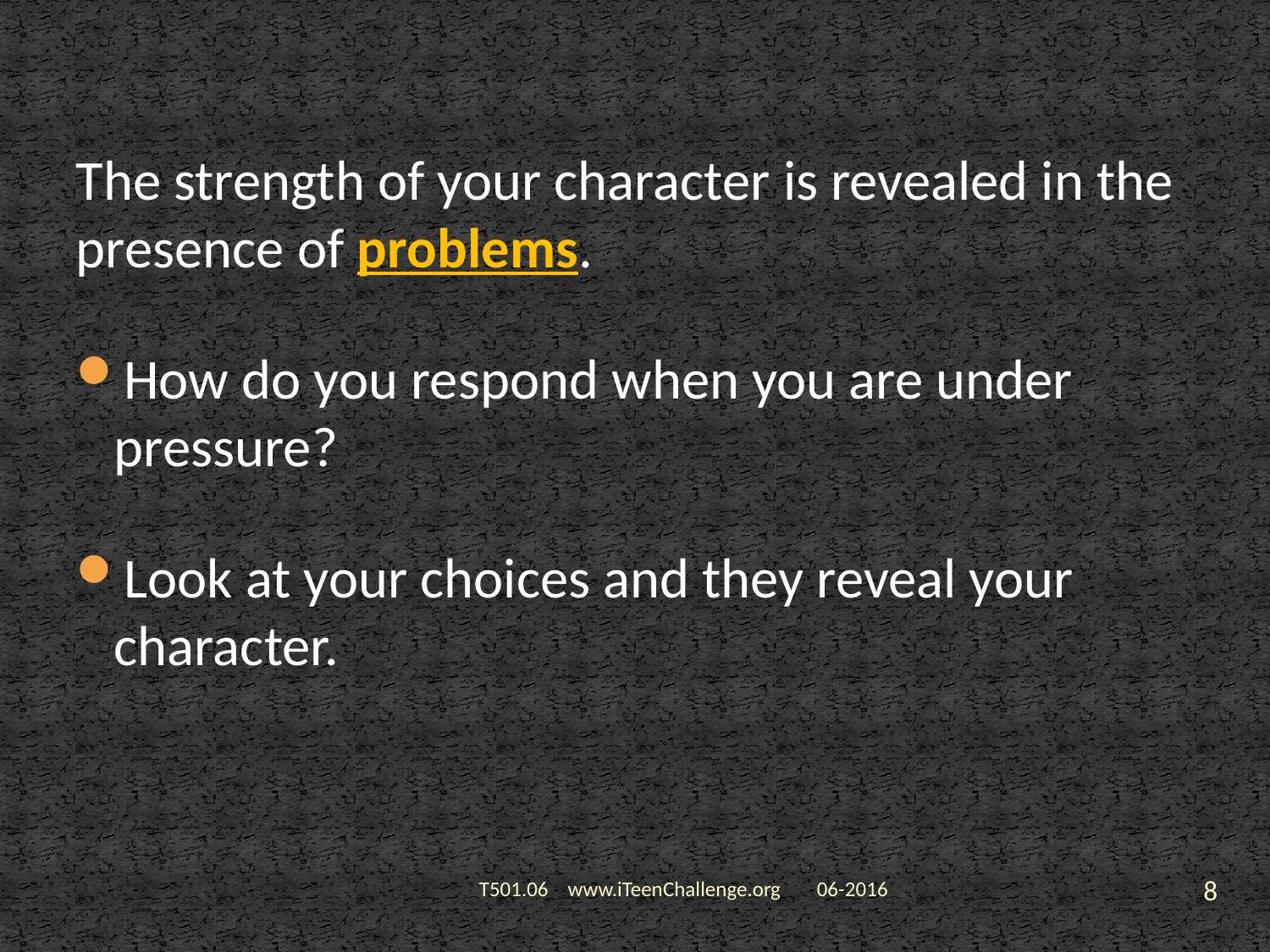

The strength of your character is revealed in the presence of problems.
How do you respond when you are under pressure?
Look at your choices and they reveal your character.

8
T501.06    www.iTeenChallenge.org
06-2016